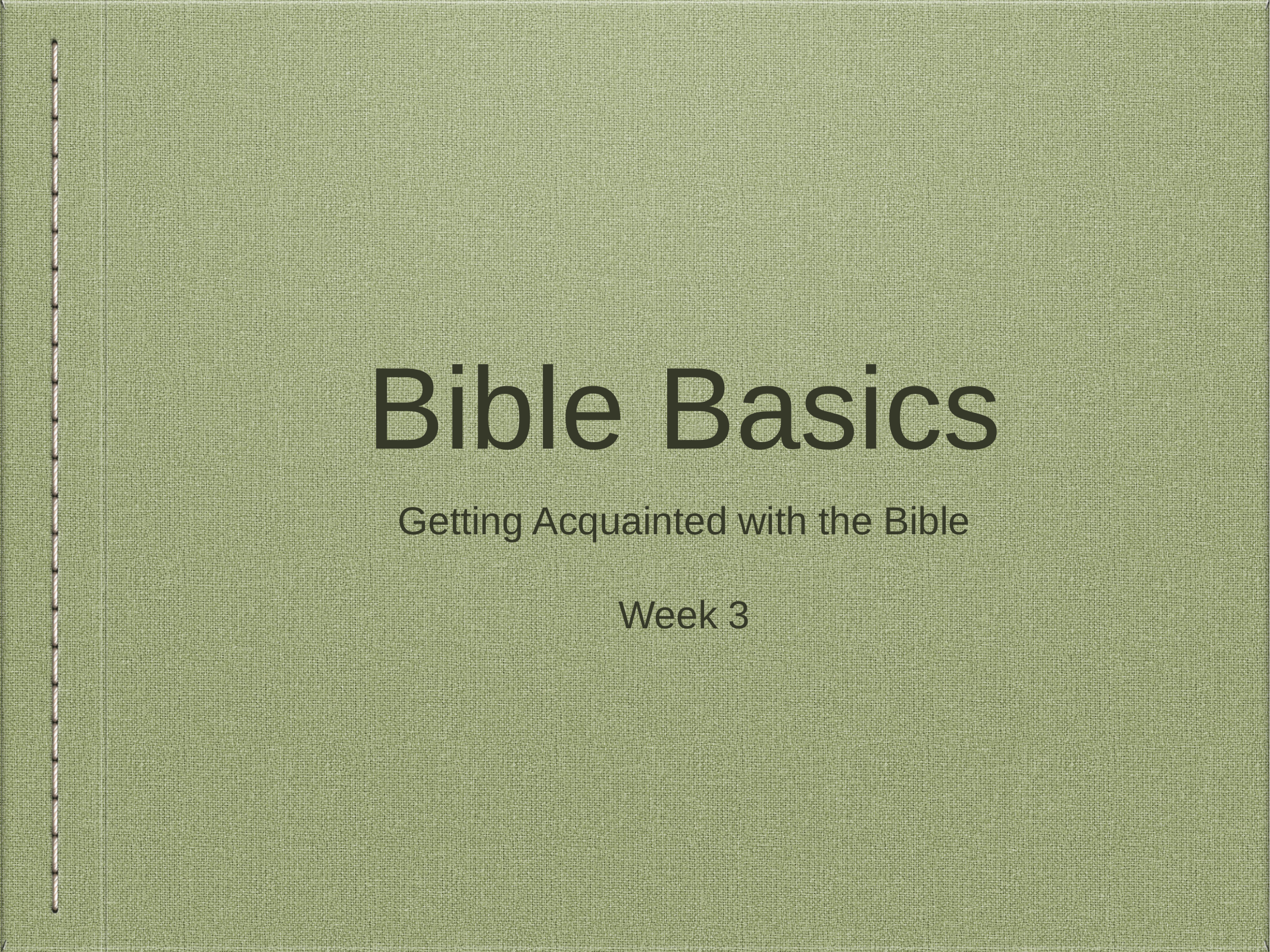

# Bible Basics
Getting Acquainted with the Bible

Week 3